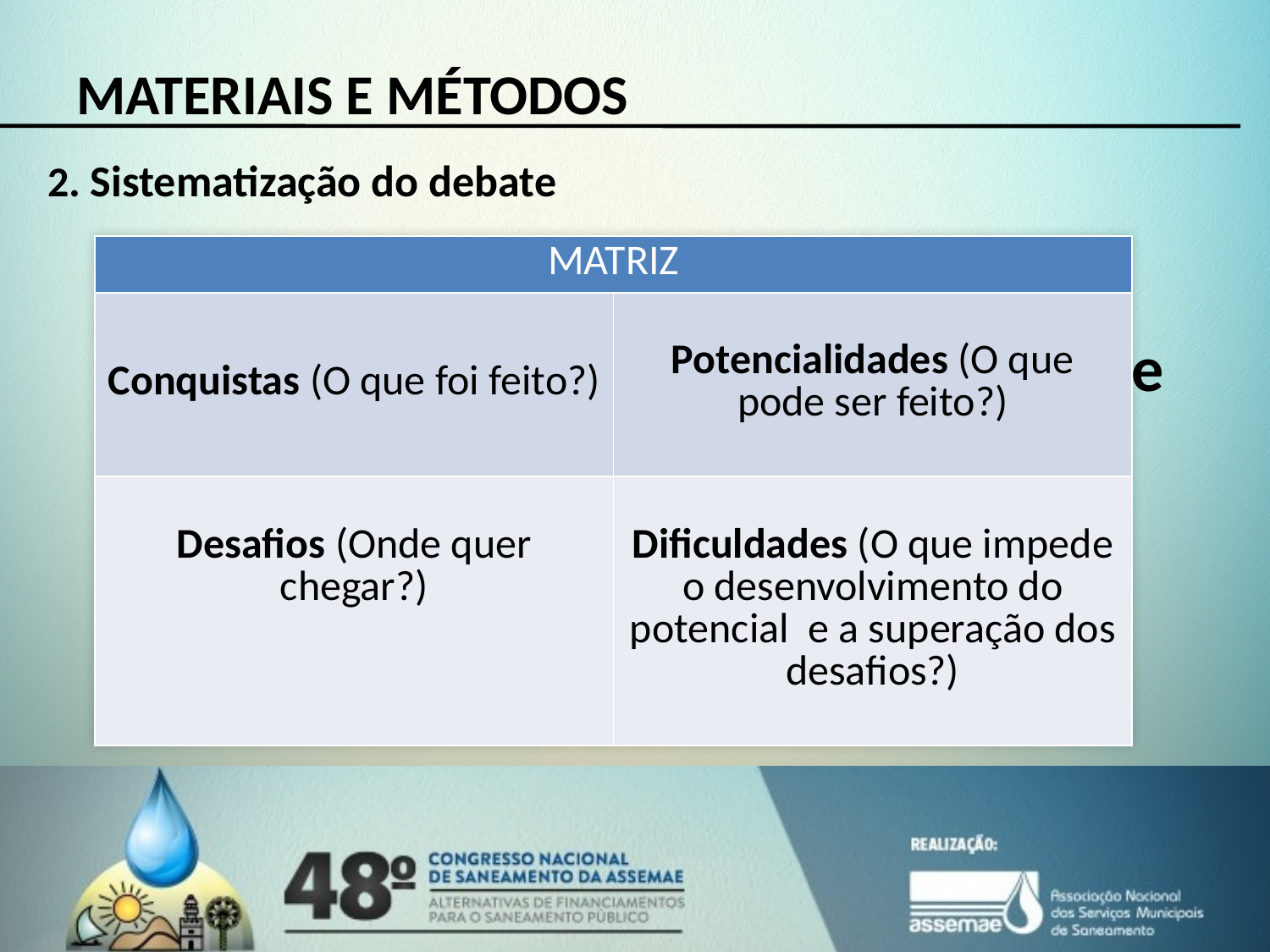

MATERIAIS E MÉTODOS

2. Sistematização do debate
| MATRIZ |  |
| --- | --- |
| Conquistas (O que foi feito?) | Potencialidades (O que pode ser feito?) |
| Desafios (Onde quer chegar?) | Dificuldades (O que impede o desenvolvimento do potencial e a superação dos desafios?) |
# Proposta para sistematização do Debate